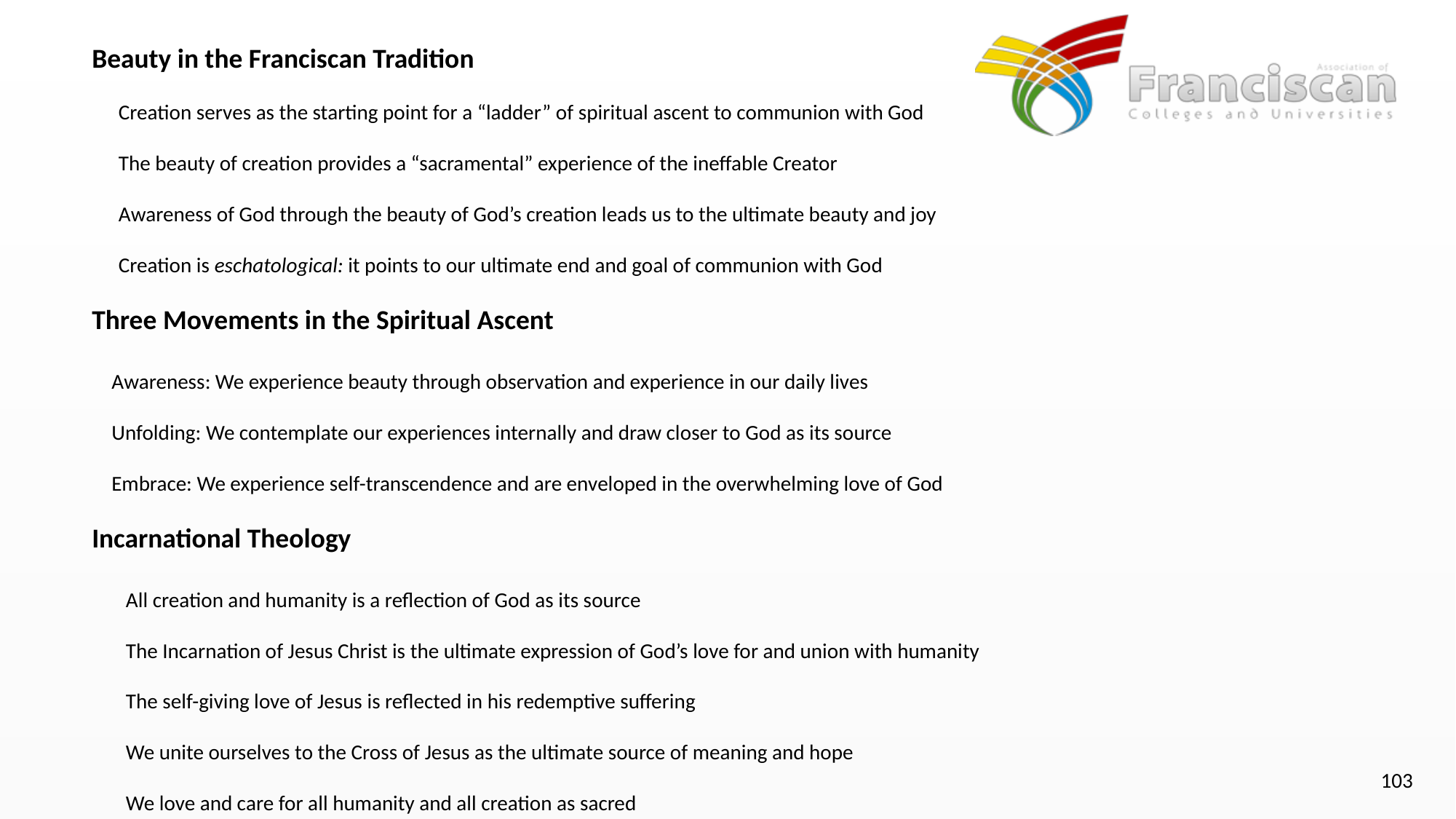

Beauty in the Franciscan Tradition

Creation serves as the starting point for a “ladder” of spiritual ascent to communion with God

The beauty of creation provides a “sacramental” experience of the ineffable Creator

Awareness of God through the beauty of God’s creation leads us to the ultimate beauty and joy

Creation is eschatological: it points to our ultimate end and goal of communion with God

Three Movements in the Spiritual Ascent

Awareness: We experience beauty through observation and experience in our daily lives

Unfolding: We contemplate our experiences internally and draw closer to God as its source

Embrace: We experience self-transcendence and are enveloped in the overwhelming love of God

Incarnational Theology

All creation and humanity is a reflection of God as its source

The Incarnation of Jesus Christ is the ultimate expression of God’s love for and union with humanity

The self-giving love of Jesus is reflected in his redemptive suffering

We unite ourselves to the Cross of Jesus as the ultimate source of meaning and hope

We love and care for all humanity and all creation as sacred

103